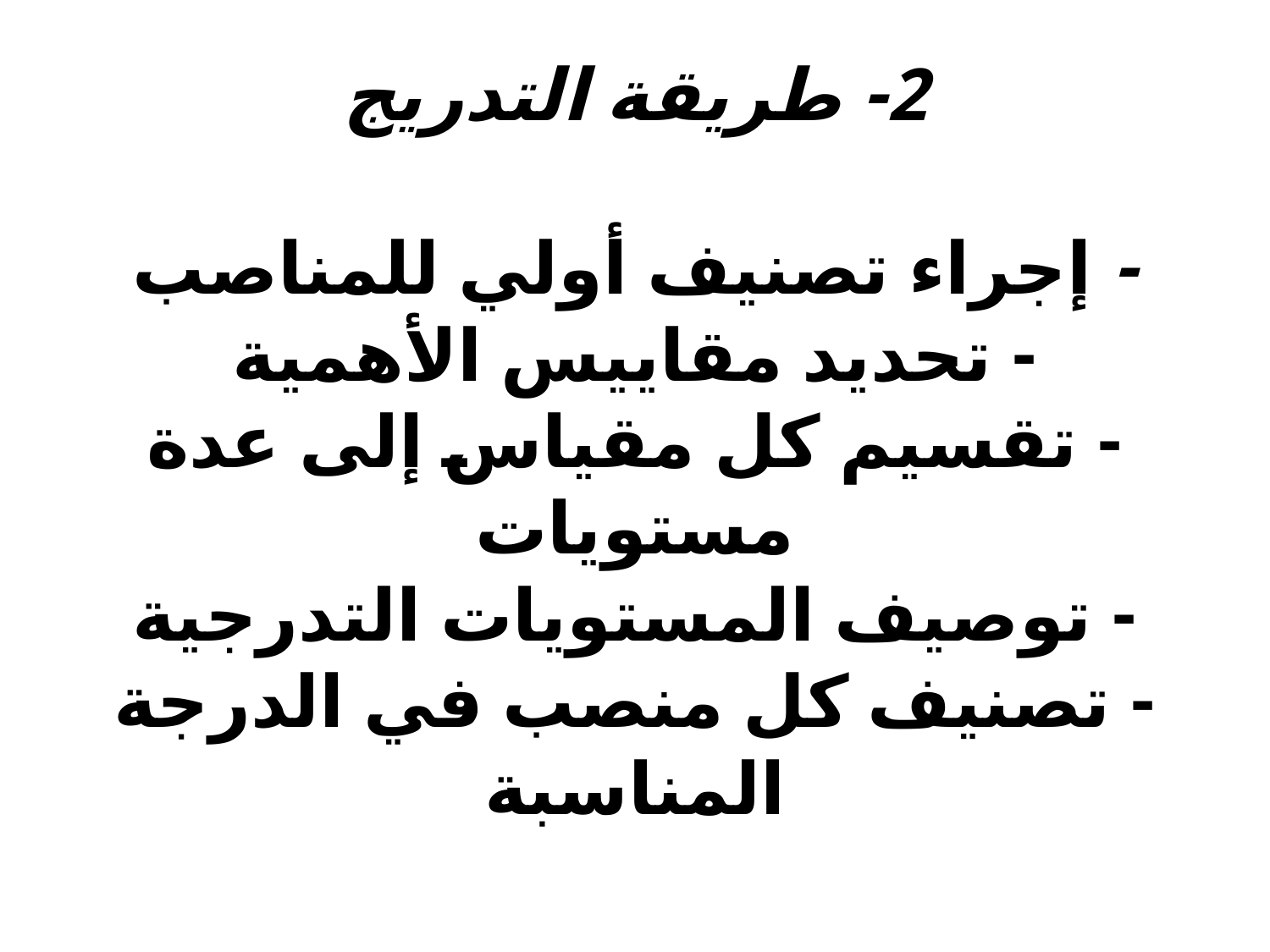

# 2- طريقة التدريج - إجراء تصنيف أولي للمناصب - تحديد مقاييس الأهمية - تقسيم كل مقياس إلى عدة مستويات - توصيف المستويات التدرجية - تصنيف كل منصب في الدرجة المناسبة